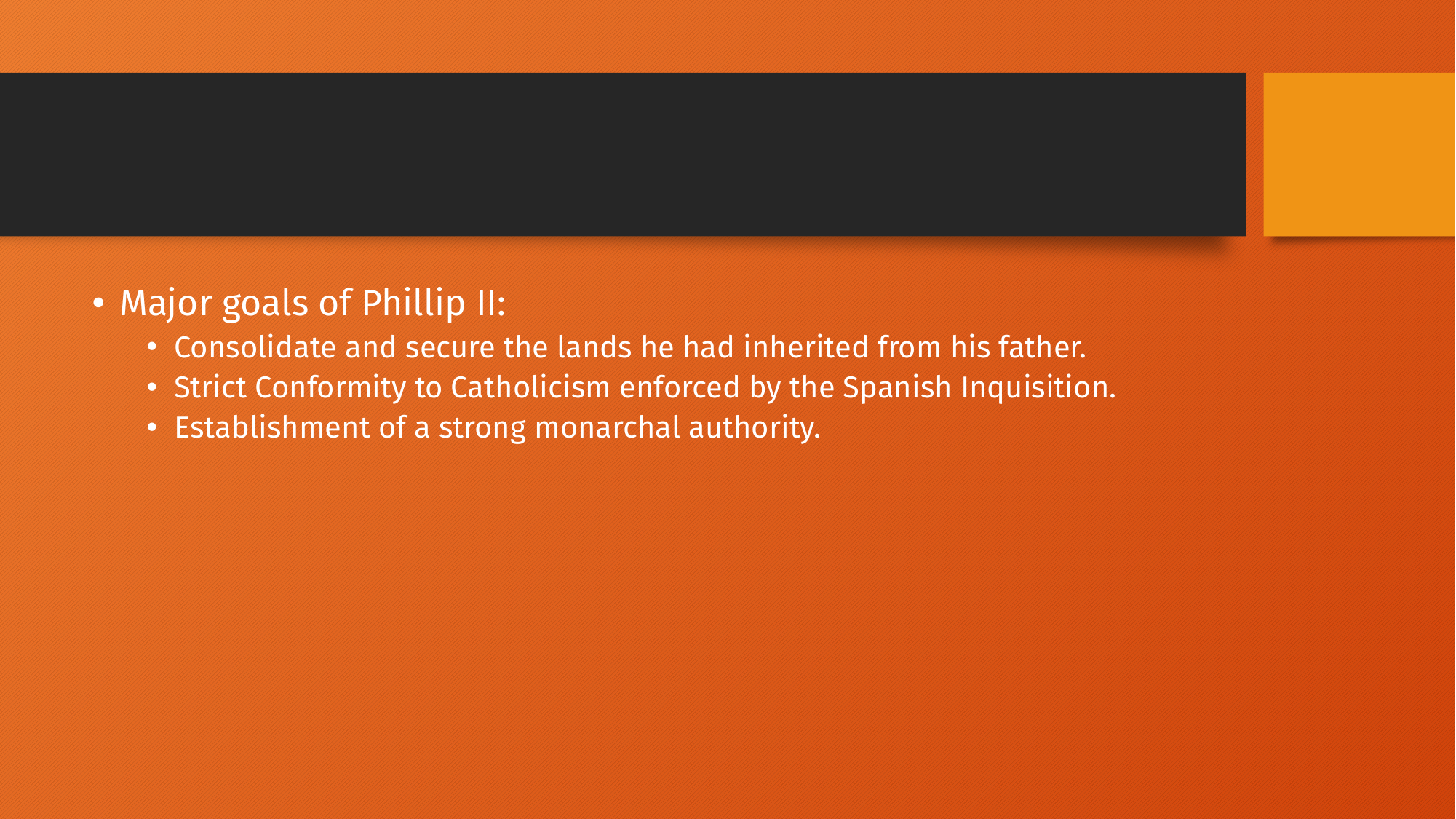

#
Major goals of Phillip II:
Consolidate and secure the lands he had inherited from his father.
Strict Conformity to Catholicism enforced by the Spanish Inquisition.
Establishment of a strong monarchal authority.